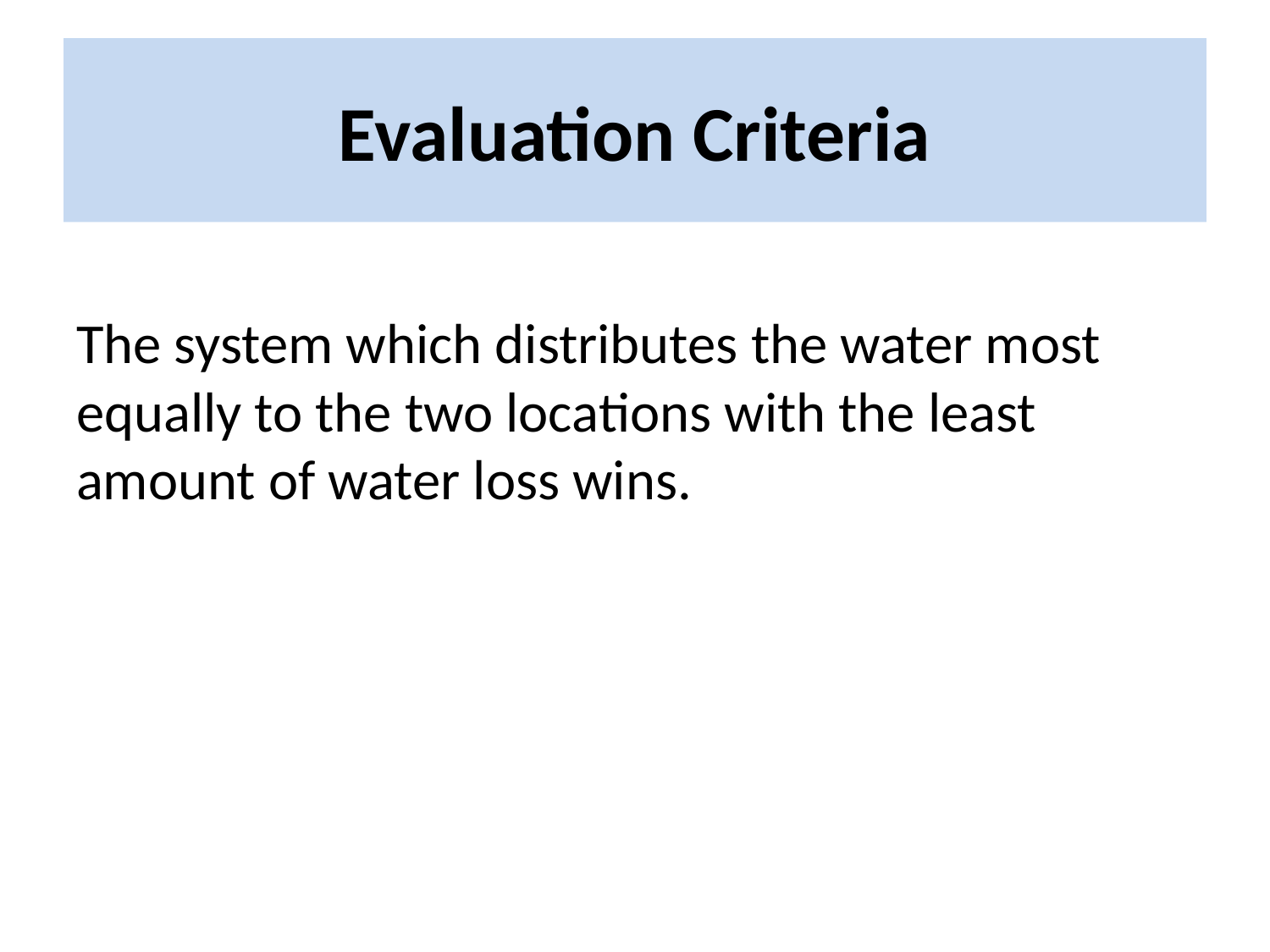

# Evaluation Criteria

The system which distributes the water most equally to the two locations with the least amount of water loss wins.